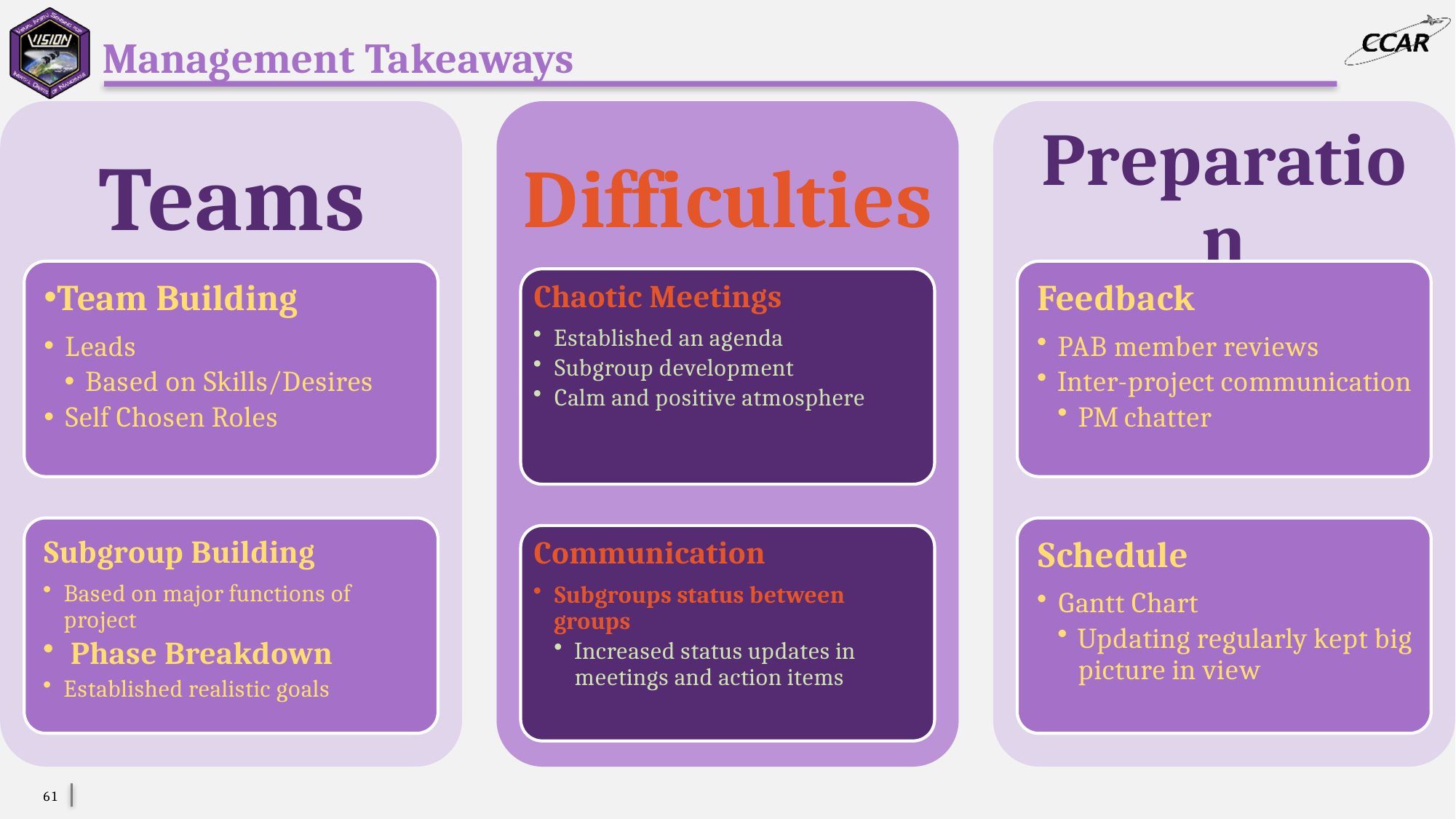

# Management Takeaways
Teams
Team Building
Leads
Based on Skills/Desires
Self Chosen Roles
Subgroup Building
Based on major functions of project
Phase Breakdown
Established realistic goals
Flexibility
Phases
Phases require varied managerial execution
Allow for subgroup execution
Meetings
Varying frequency and duration through phases
Size and duration vary through phases as well
Preparation
Feedback
PAB member reviews
Inter-project communication
PM chatter
Schedule
Gantt Chart
Updating regularly kept big picture in view

Difficulties

Chaotic Meetings
Established an agenda
Subgroup development
Calm and positive atmosphere

Communication
Subgroups status between groups
Increased status updates in meetings and action items

61